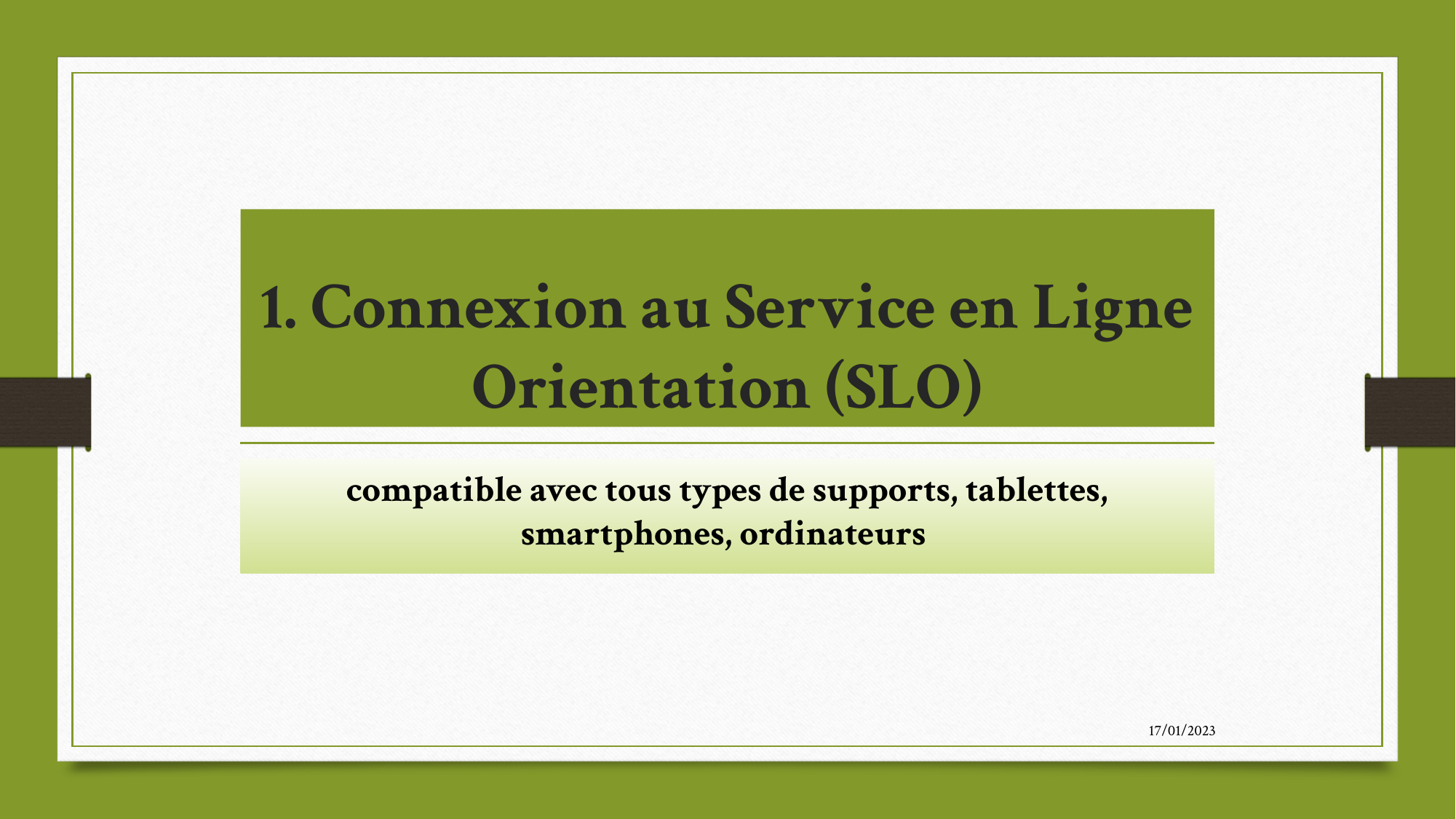

# 1. Connexion au Service en Ligne Orientation (SLO)
compatible avec tous types de supports, tablettes, smartphones, ordinateurs
17/01/2023